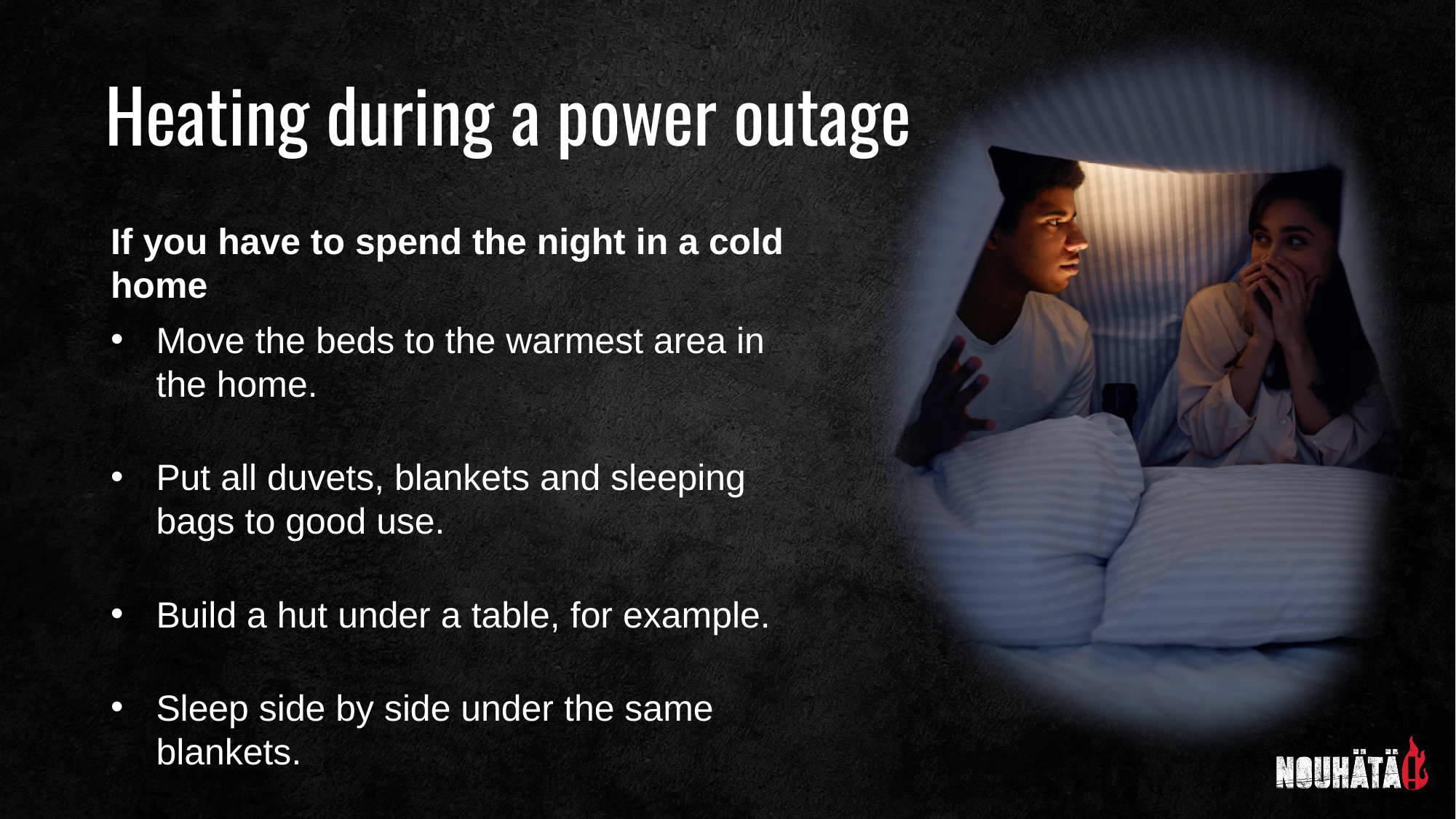

Heating during a power outage
If you have to spend the night in a cold home
Move the beds to the warmest area in the home.

Put all duvets, blankets and sleeping bags to good use.

Build a hut under a table, for example.

Sleep side by side under the same blankets.